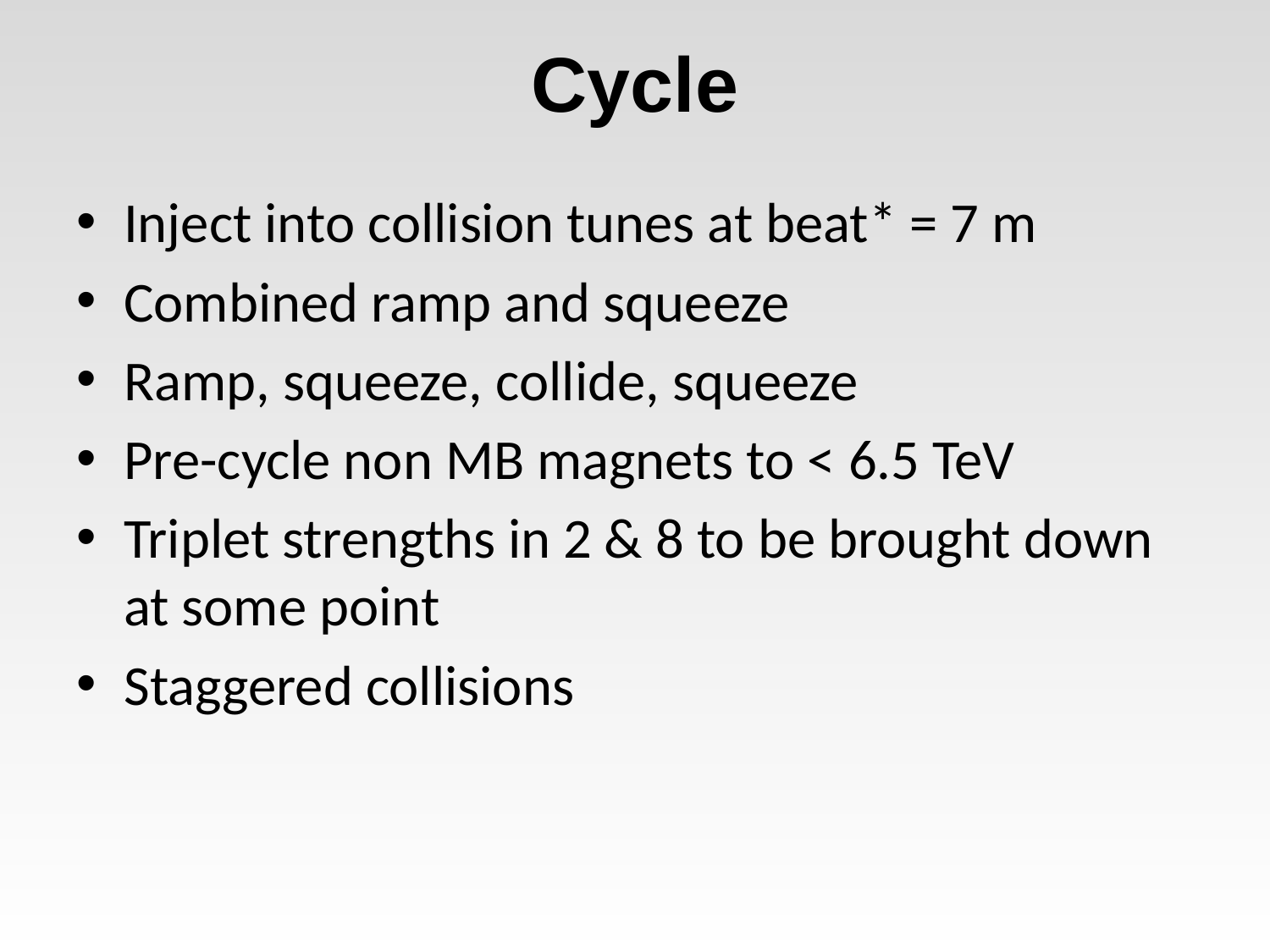

# Cycle
Inject into collision tunes at beat* = 7 m
Combined ramp and squeeze
Ramp, squeeze, collide, squeeze
Pre-cycle non MB magnets to < 6.5 TeV
Triplet strengths in 2 & 8 to be brought down at some point
Staggered collisions